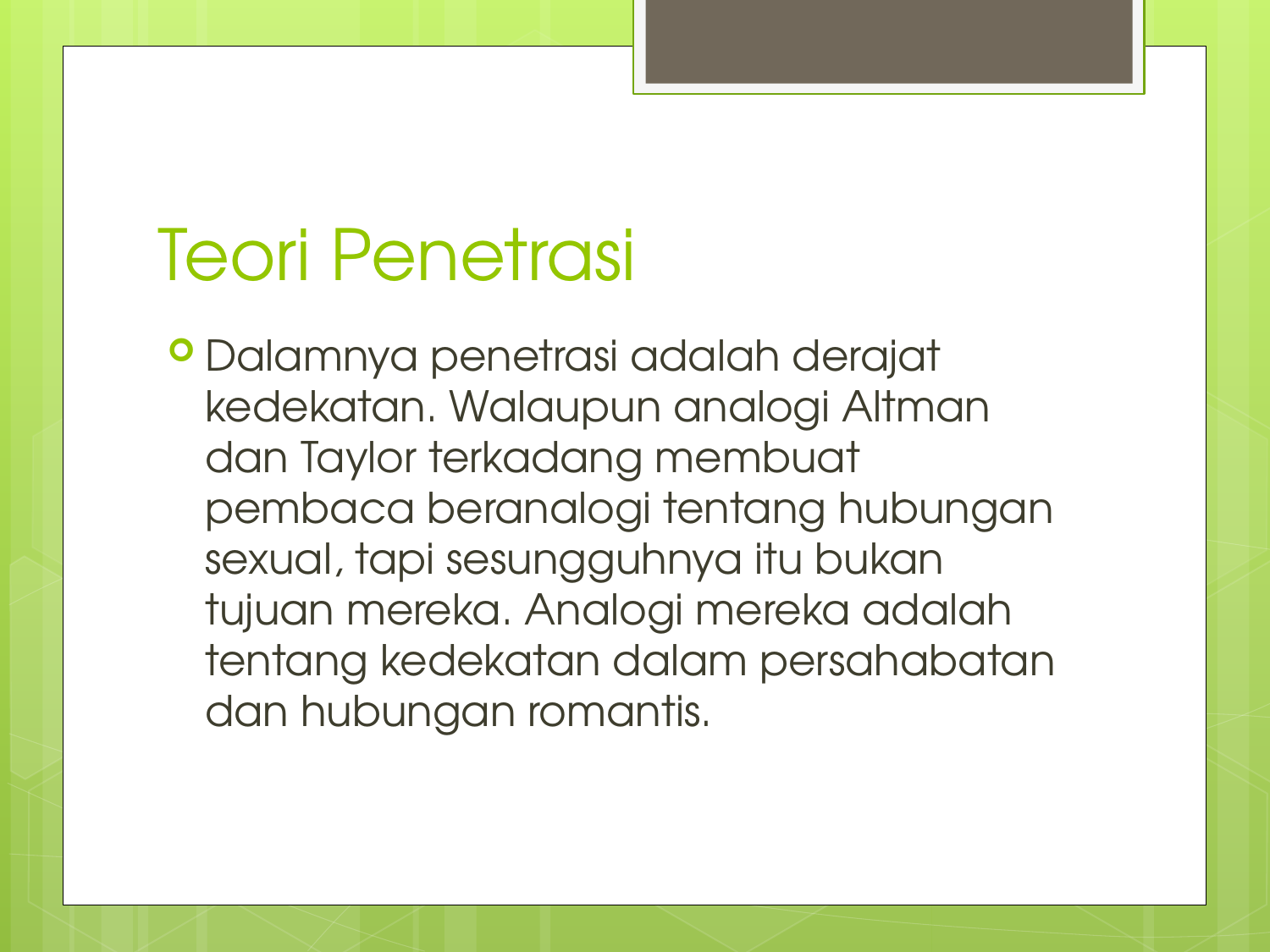

# Teori Penetrasi
Dalamnya penetrasi adalah derajat kedekatan. Walaupun analogi Altman dan Taylor terkadang membuat pembaca beranalogi tentang hubungan sexual, tapi sesungguhnya itu bukan tujuan mereka. Analogi mereka adalah tentang kedekatan dalam persahabatan dan hubungan romantis.